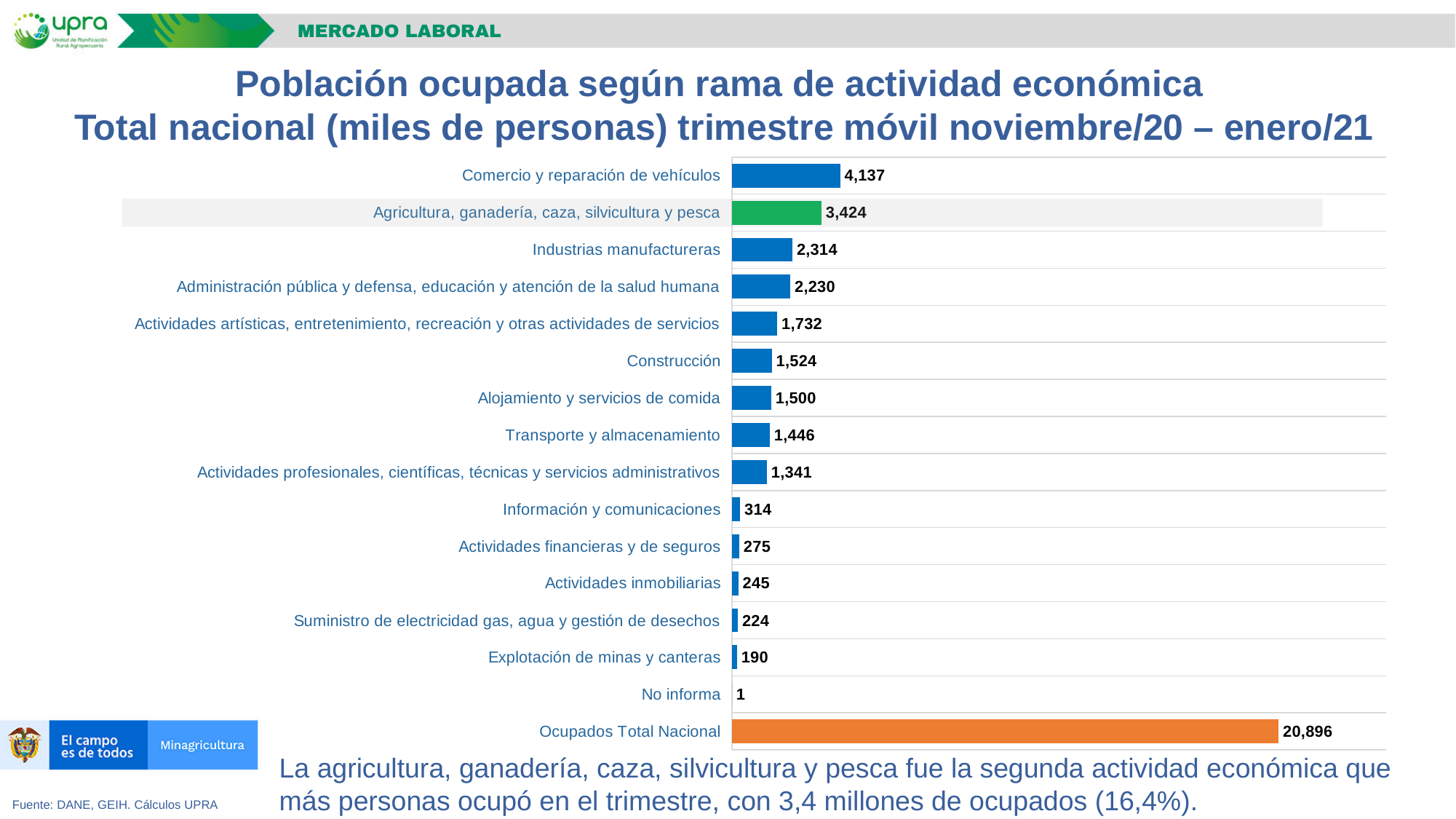

MERCADO LABORAL
Población ocupada según rama de actividad económica
Total nacional (miles de personas) trimestre móvil noviembre/20 – enero/21

### Chart

| Category | Ocupados (Miles) |
|---|---|
| Ocupados Total Nacional | 20896.49636666667 |
| No informa | 0.6879 |
| Explotación de minas y canteras | 190.37806666666665 |
| Suministro de electricidad gas, agua y gestión de desechos | 223.99936666666667 |
| Actividades inmobiliarias | 245.00916666666663 |
| Actividades financieras y de seguros | 274.77406666666667 |
| Información y comunicaciones | 313.51966666666664 |
| Actividades profesionales, científicas, técnicas y servicios administrativos | 1341.1138 |
| Transporte y almacenamiento | 1446.13 |
| Alojamiento y servicios de comida | 1499.9300666666668 |
| Construcción | 1524.0465333333334 |
| Actividades artísticas, entretenimiento, recreación y otras actividades de servicios | 1731.9481000000003 |
| Administración pública y defensa, educación y atención de la salud humana | 2230.1949 |
| Industrias manufactureras | 2313.5295 |
| Agricultura, ganadería, caza, silvicultura y pesca | 3423.896566666667 |
| Comercio y reparación de vehículos | 4137.3386666666665 |
La agricultura, ganadería, caza, silvicultura y pesca fue la segunda actividad económica que más personas ocupó en el trimestre, con 3,4 millones de ocupados (16,4%).
Fuente: DANE, GEIH. Cálculos UPRA